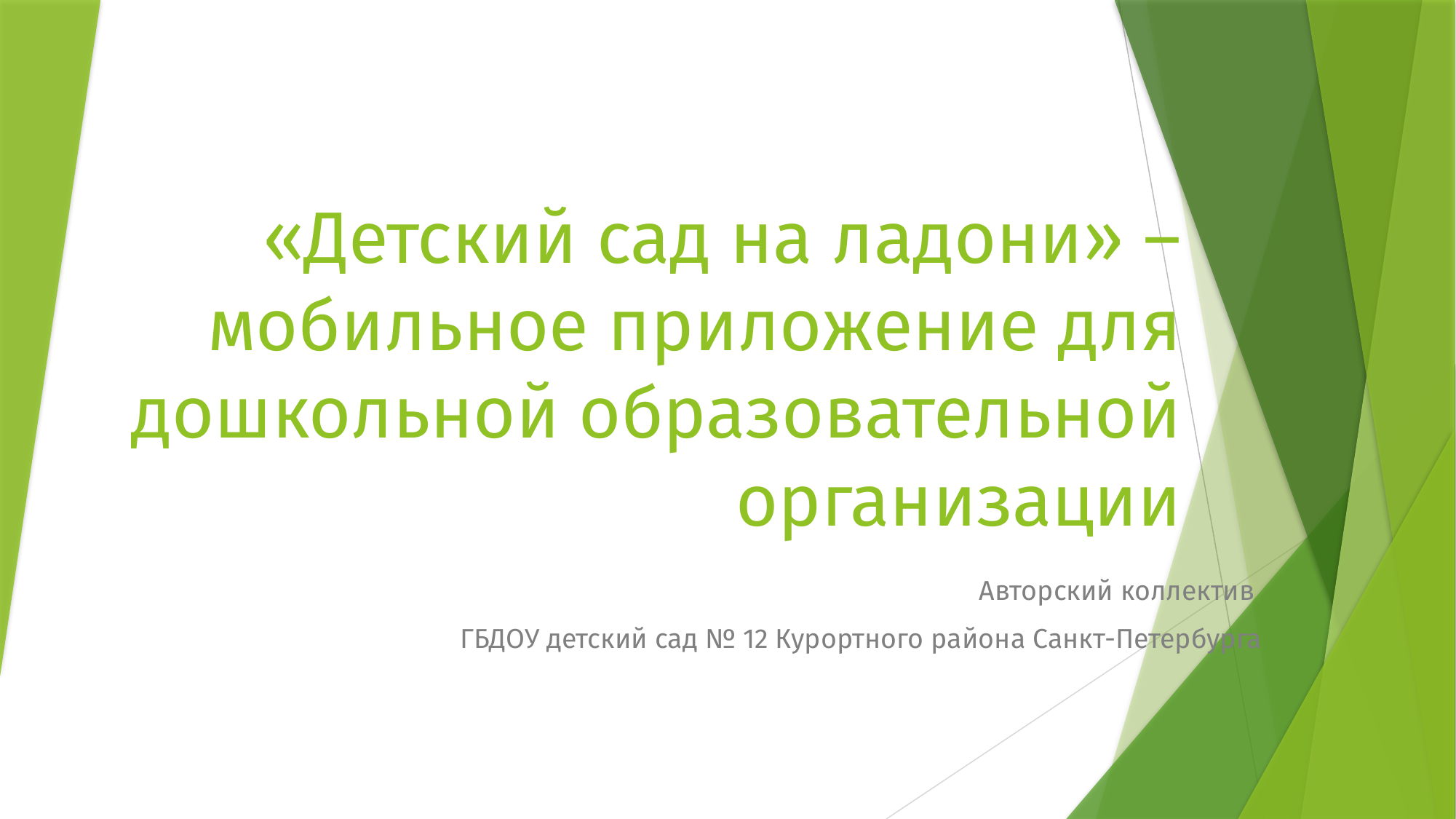

# «Детский сад на ладони» – мобильное приложение для дошкольной образовательной организации
Авторский коллектив
ГБДОУ детский сад № 12 Курортного района Санкт-Петербурга